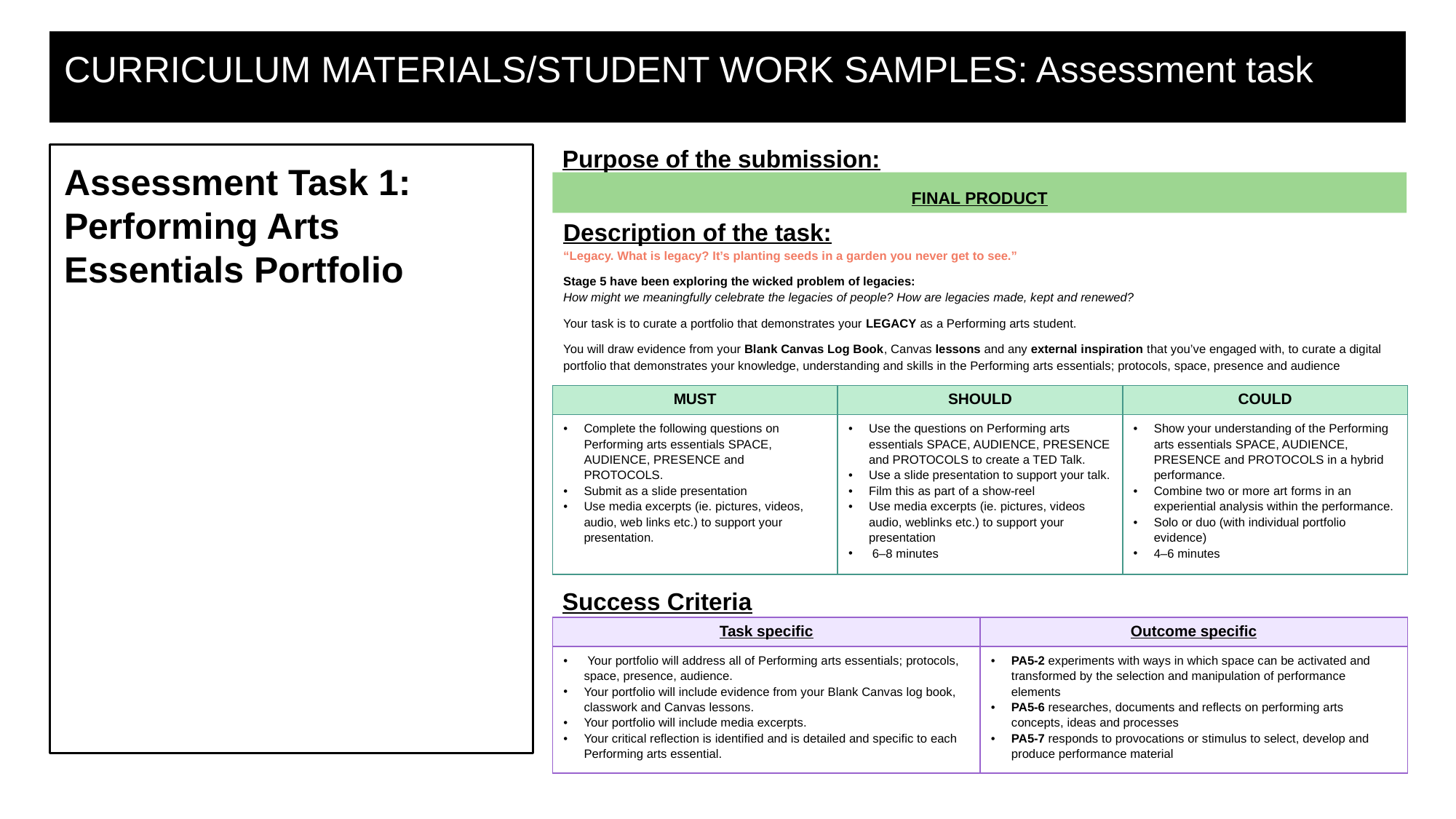

# CURRICULUM MATERIALS/STUDENT WORK SAMPLES: Assessment task
Purpose of the submission:
Assessment Task 1:
Performing Arts Essentials Portfolio
FINAL PRODUCT
Description of the task:
“Legacy. What is legacy? It’s planting seeds in a garden you never get to see.”
Stage 5 have been exploring the wicked problem of legacies:
How might we meaningfully celebrate the legacies of people? How are legacies made, kept and renewed?
Your task is to curate a portfolio that demonstrates your LEGACY as a Performing arts student.
You will draw evidence from your Blank Canvas Log Book, Canvas lessons and any external inspiration that you’ve engaged with, to curate a digital portfolio that demonstrates your knowledge, understanding and skills in the Performing arts essentials; protocols, space, presence and audience
| MUST | SHOULD | COULD |
| --- | --- | --- |
| Complete the following questions on Performing arts essentials SPACE, AUDIENCE, PRESENCE and PROTOCOLS. Submit as a slide presentation Use media excerpts (ie. pictures, videos, audio, web links etc.) to support your presentation. | Use the questions on Performing arts essentials SPACE, AUDIENCE, PRESENCE and PROTOCOLS to create a TED Talk. Use a slide presentation to support your talk. Film this as part of a show-reel Use media excerpts (ie. pictures, videos audio, weblinks etc.) to support your presentation  6–8 minutes | Show your understanding of the Performing arts essentials SPACE, AUDIENCE, PRESENCE and PROTOCOLS in a hybrid performance. Combine two or more art forms in an experiential analysis within the performance. Solo or duo (with individual portfolio evidence) 4–6 minutes |
Success Criteria
| Task specific | Outcome specific |
| --- | --- |
| Your portfolio will address all of Performing arts essentials; protocols, space, presence, audience. Your portfolio will include evidence from your Blank Canvas log book, classwork and Canvas lessons. Your portfolio will include media excerpts. Your critical reflection is identified and is detailed and specific to each Performing arts essential. | PA5-2 experiments with ways in which space can be activated and transformed by the selection and manipulation of performance elements PA5-6 researches, documents and reflects on performing arts concepts, ideas and processes PA5-7 responds to provocations or stimulus to select, develop and produce performance material |